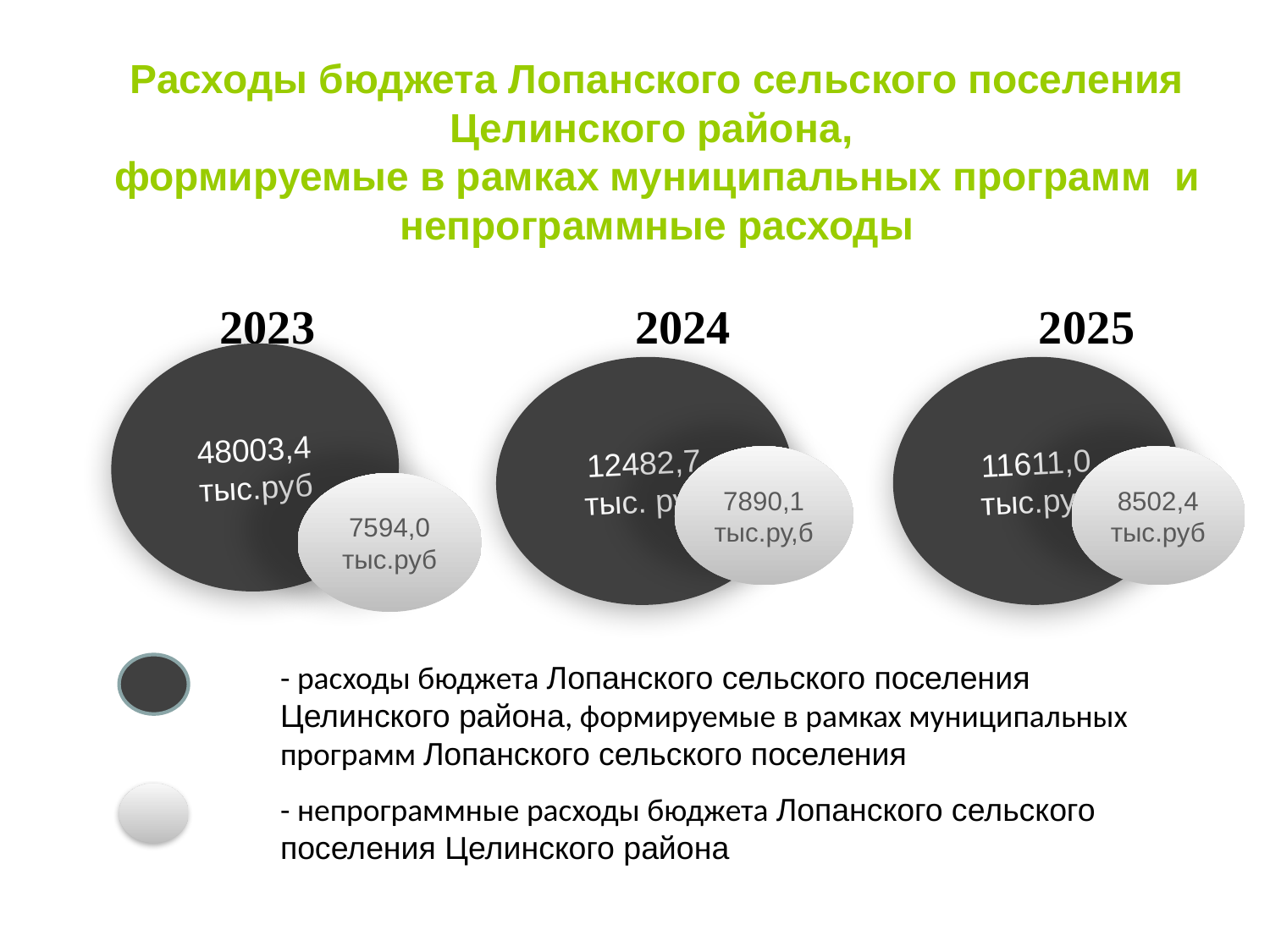

Расходы бюджета Лопанского сельского поселения
Целинского района,
формируемые в рамках муниципальных программ  и непрограммные расходы
   2023                           2024                          2025
48003,4
тыс.руб
12482,7
тыс. руб
11611,0
тыс.руб

7890,1
тыс.ру,б
8502,4
тыс.руб
7594,0
тыс.руб
- расходы бюджета Лопанского сельского поселения Целинского района, формируемые в рамках муниципальных программ Лопанского сельского поселения

- непрограммные расходы бюджета Лопанского сельского поселения Целинского района